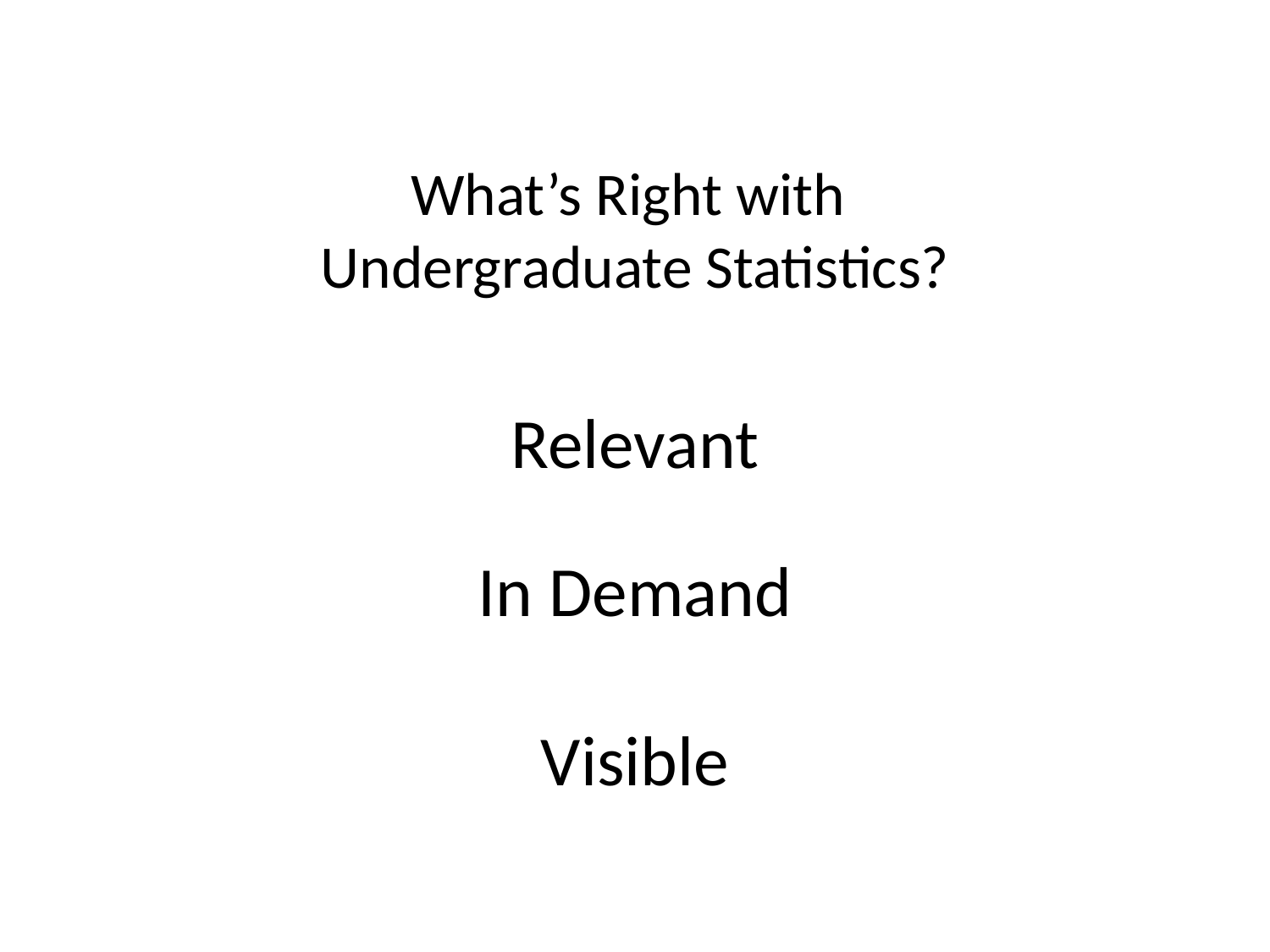

# What’s Right with Undergraduate Statistics?
Relevant
In Demand
Visible